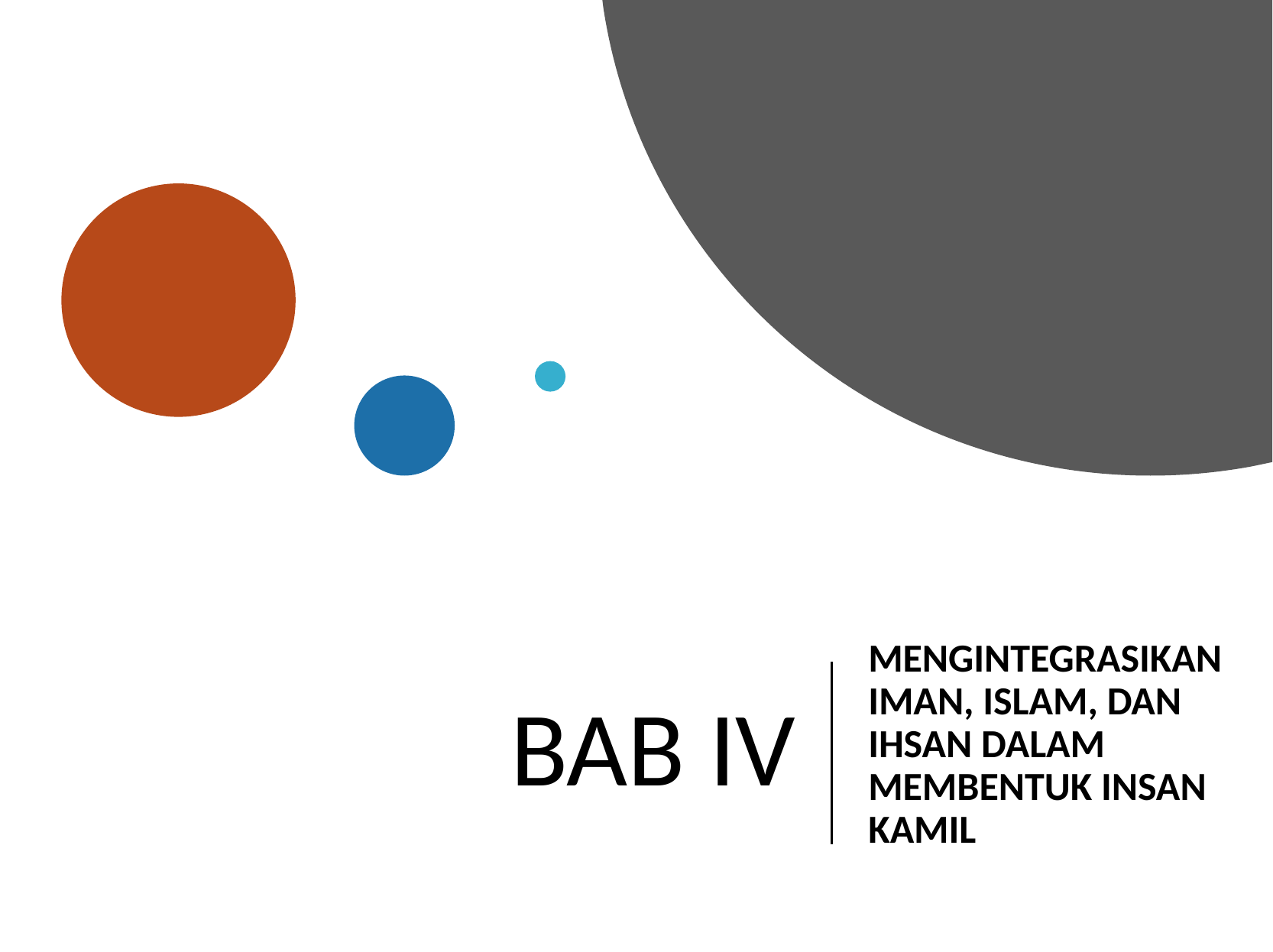

# BAB IV
MENGINTEGRASIKAN IMAN, ISLAM, DAN IHSAN DALAM MEMBENTUK INSAN KAMIL